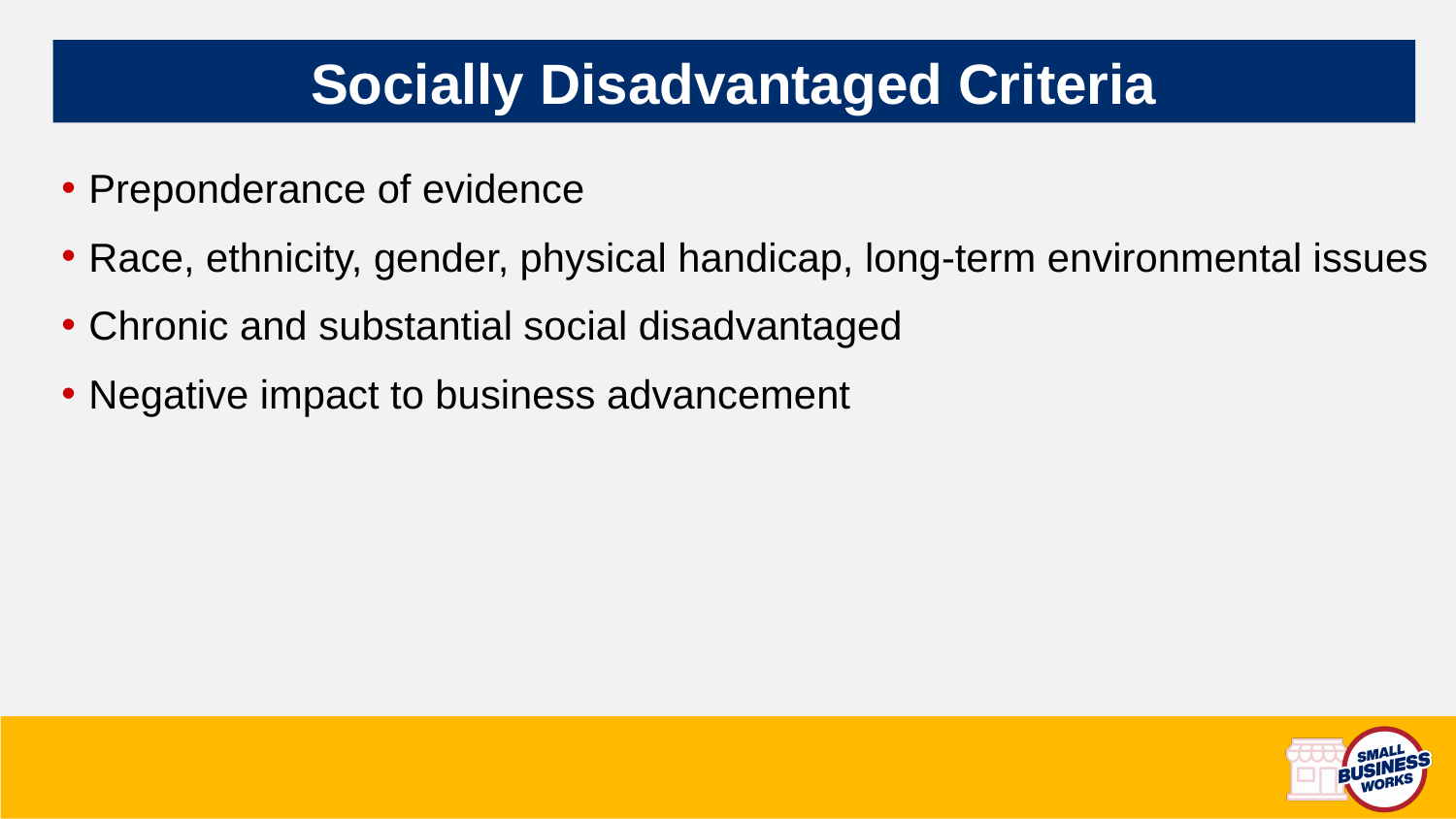

# Socially Disadvantaged Criteria
Preponderance of evidence
Race, ethnicity, gender, physical handicap, long-term environmental issues
Chronic and substantial social disadvantaged
Negative impact to business advancement